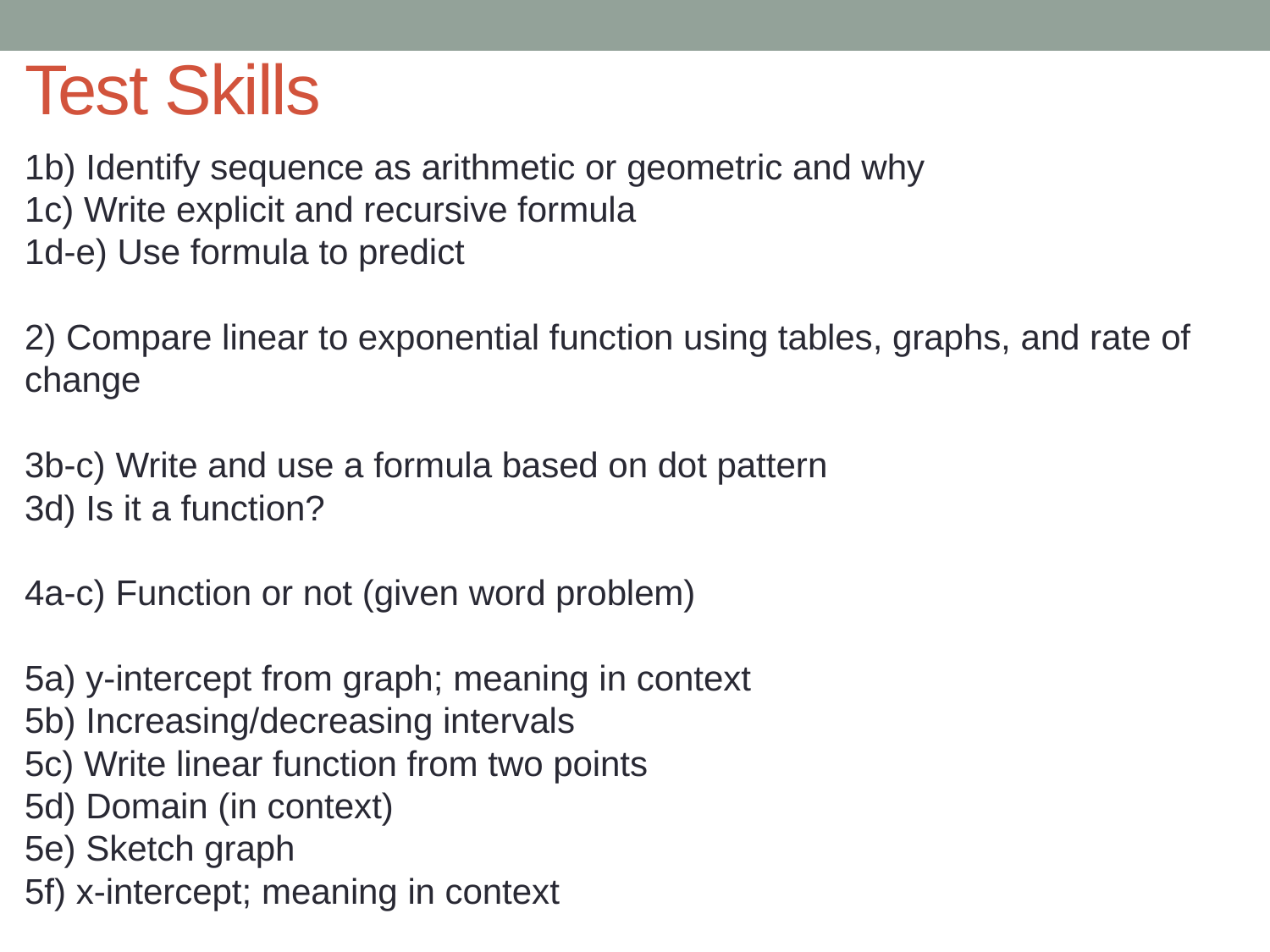

# Test Skills
1b) Identify sequence as arithmetic or geometric and why
1c) Write explicit and recursive formula
1d-e) Use formula to predict

2) Compare linear to exponential function using tables, graphs, and rate of change

3b-c) Write and use a formula based on dot pattern
3d) Is it a function?

4a-c) Function or not (given word problem)

5a) y-intercept from graph; meaning in context
5b) Increasing/decreasing intervals
5c) Write linear function from two points
5d) Domain (in context)
5e) Sketch graph
5f) x-intercept; meaning in context